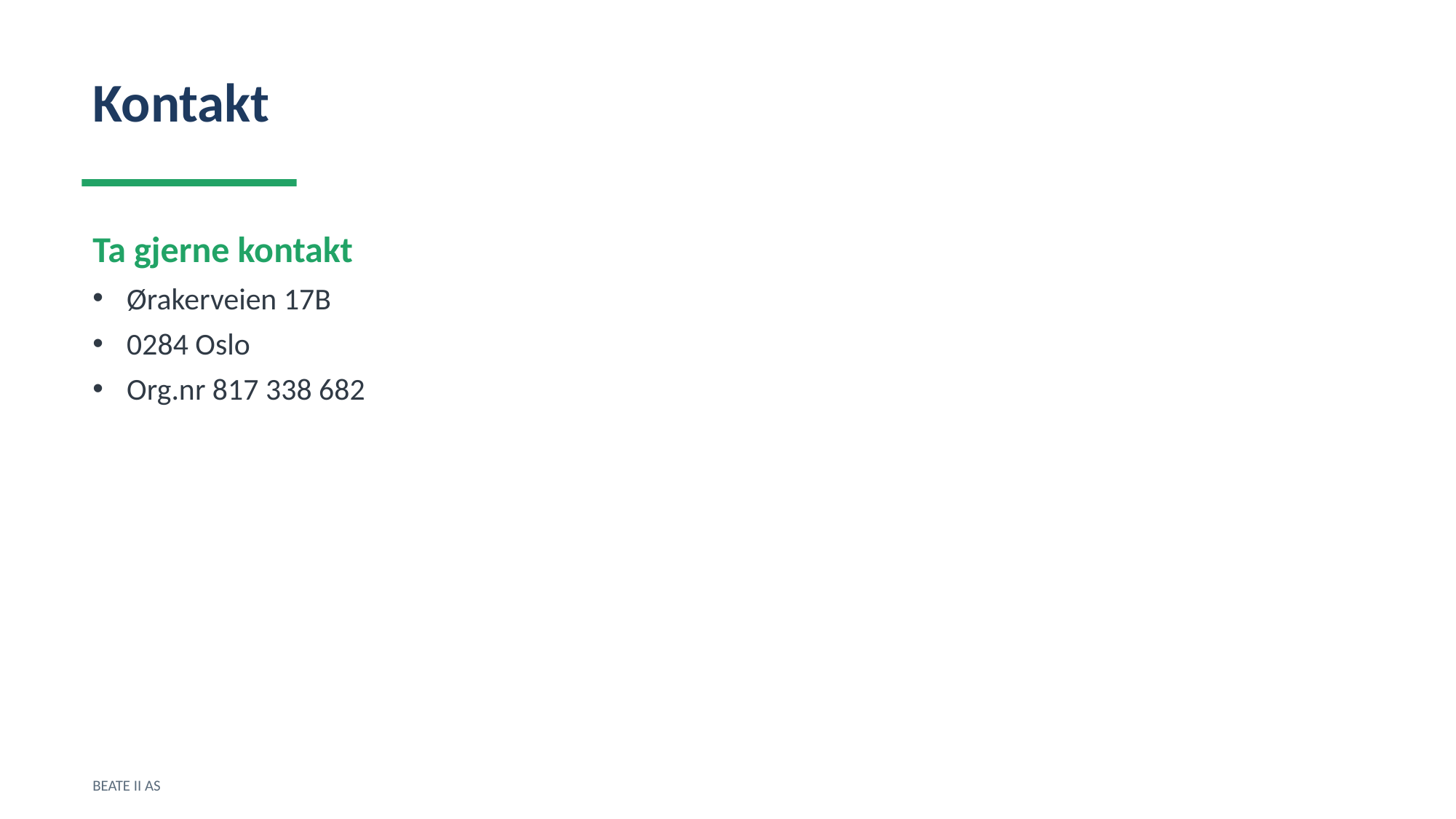

Kontakt

Ta gjerne kontakt
Ørakerveien 17B
0284 Oslo
Org.nr 817 338 682
BEATE II AS